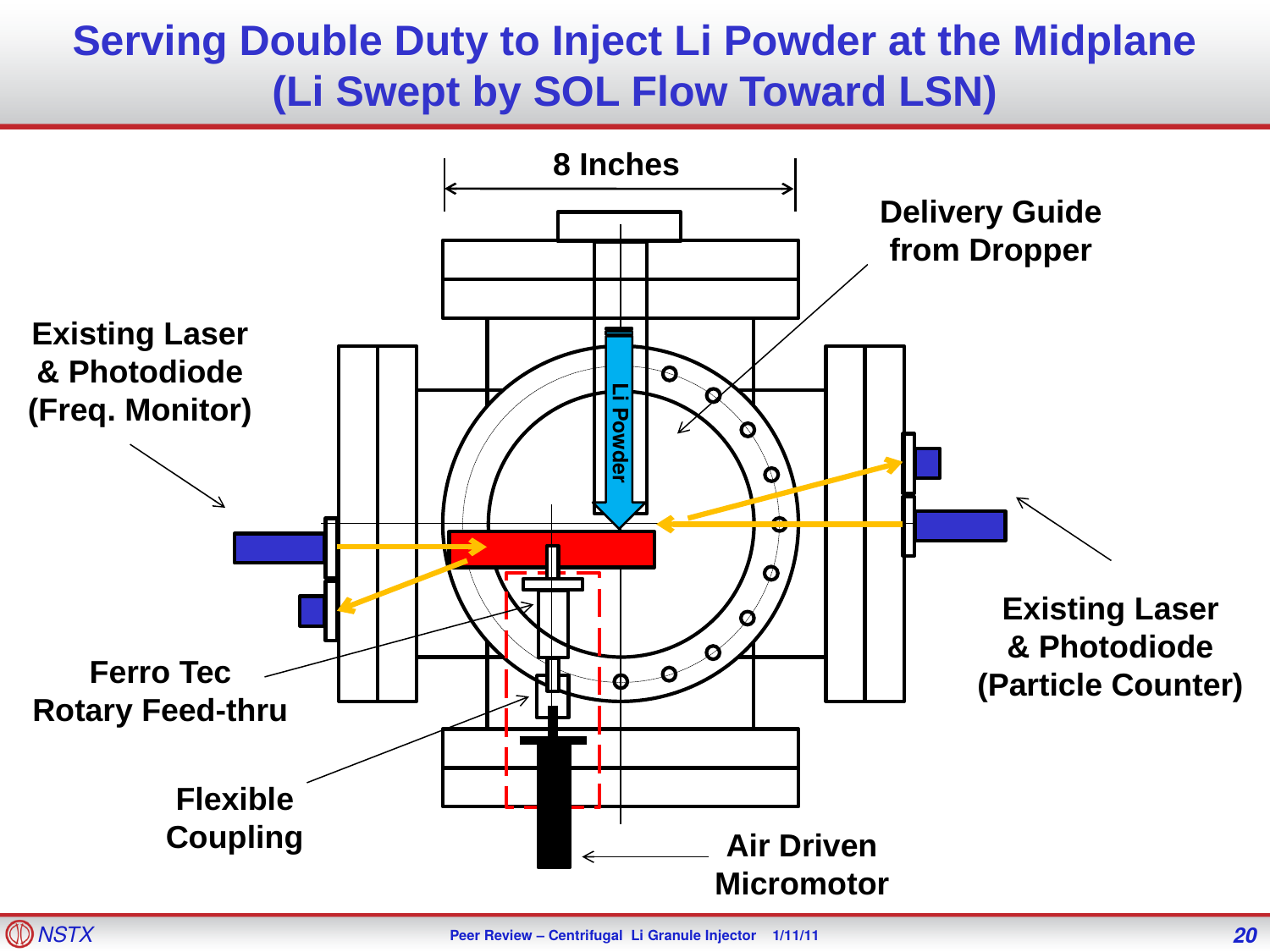

# Serving Double Duty to Inject Li Powder at the Midplane (Li Swept by SOL Flow Toward LSN)
8 Inches

Delivery Guide
from Dropper

Li Powder
Existing Laser
& Photodiode
(Freq. Monitor)

Existing Laser
& Photodiode
(Particle Counter)

Ferro Tec
Rotary Feed-thru

Flexible
Coupling
Air Driven
Micromotor
20